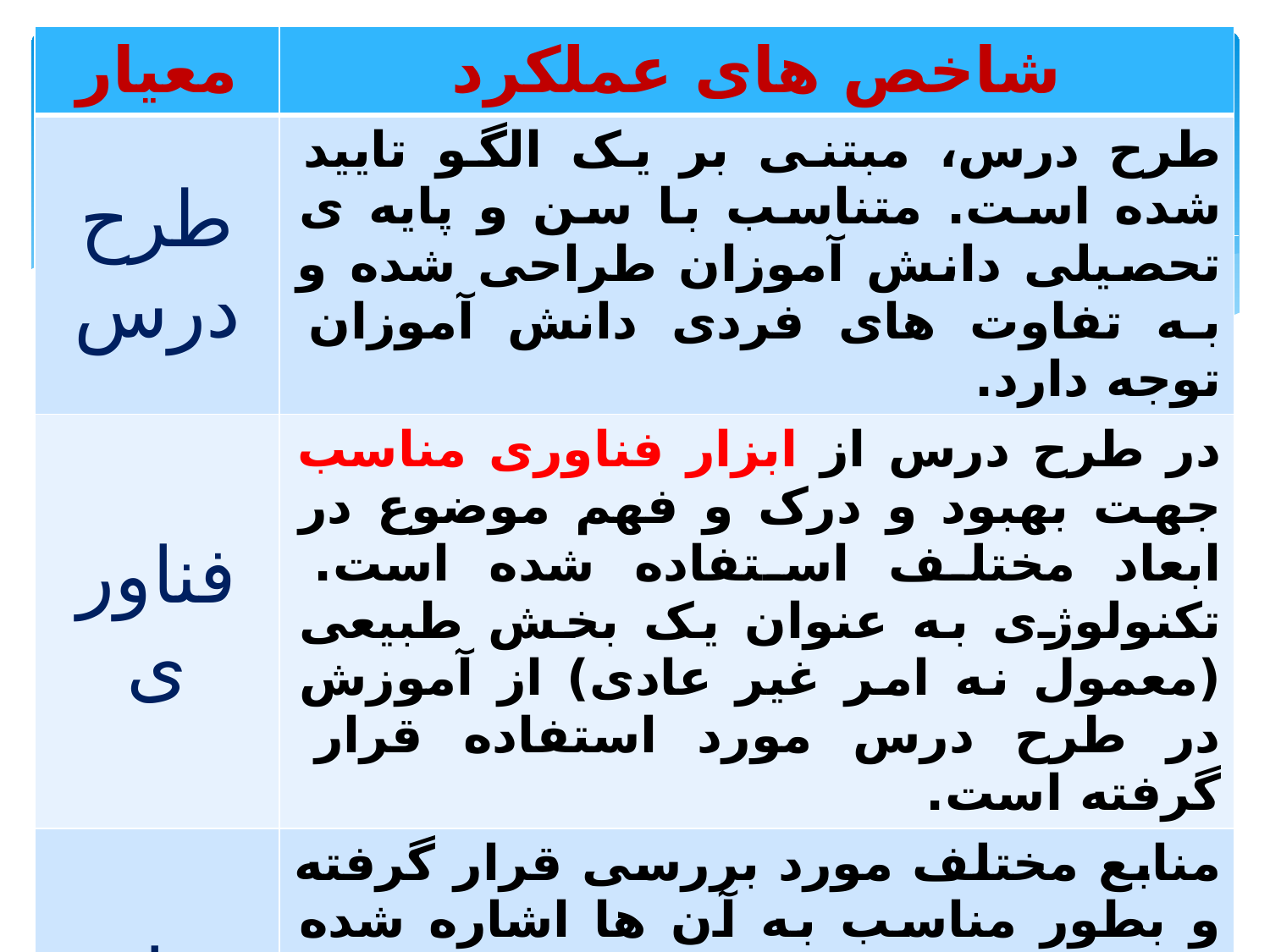

| معیار | شاخص های عملکرد |
| --- | --- |
| طرح درس | طرح درس، مبتنی بر یک الگو تایید شده است. متناسب با سن و پایه ی تحصیلی دانش آموزان طراحی شده و به تفاوت های فردی دانش آموزان توجه دارد. |
| فناوری | در طرح درس از ابزار فناوری مناسب جهت بهبود و درک و فهم موضوع در ابعاد مختلف استفاده شده است. تکنولوژی به عنوان یک بخش طبیعی (معمول نه امر غیر عادی) از آموزش در طرح درس مورد استفاده قرار گرفته است. |
| منابع | منابع مختلف مورد بررسی قرار گرفته و بطور مناسب به آن ها اشاره شده است. منابع شامل اطلاعات کسب شده از اینترنت نیز می باشد، اطلاعات می تواند منابع دست اول نیز باشند. |